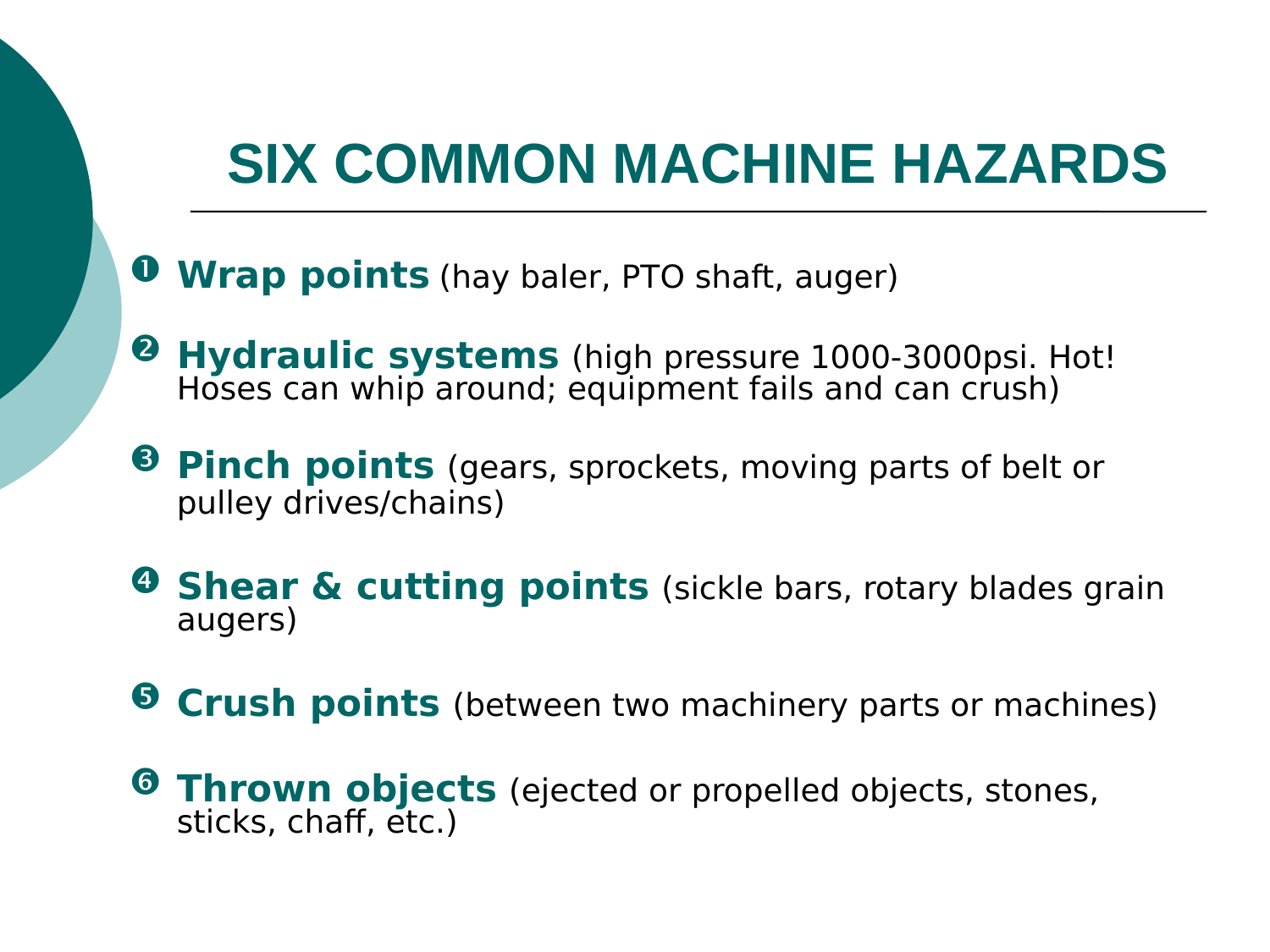

# SIX COMMON MACHINE HAZARDS
Wrap points (hay baler, PTO shaft, auger)

Hydraulic systems (high pressure 1000-3000psi. Hot! Hoses can whip around; equipment fails and can crush)

Pinch points (gears, sprockets, moving parts of belt or pulley drives/chains)

Shear & cutting points (sickle bars, rotary blades grain augers)

Crush points (between two machinery parts or machines)

Thrown objects (ejected or propelled objects, stones, sticks, chaff, etc.)